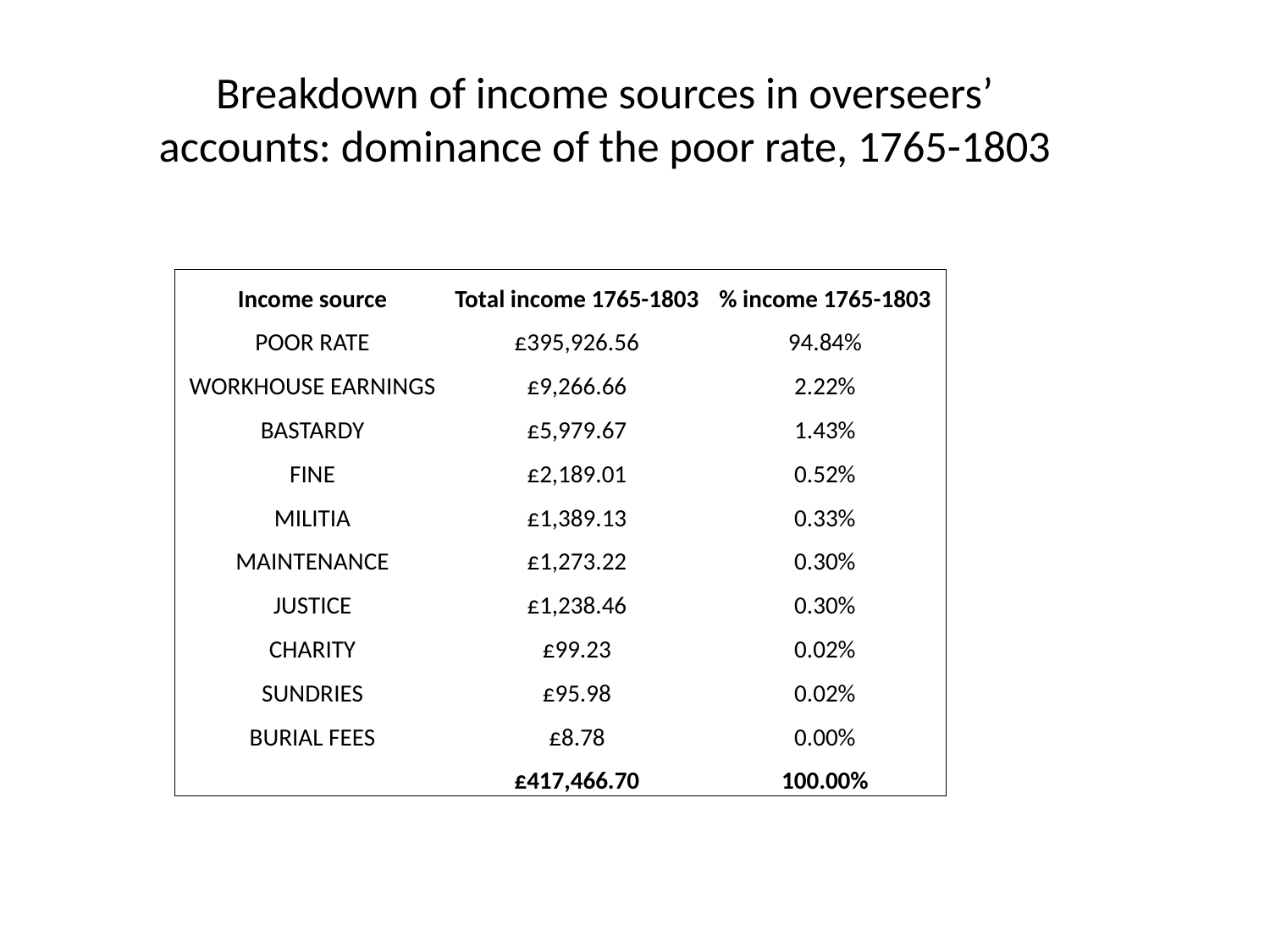

# Breakdown of income sources in overseers’ accounts: dominance of the poor rate, 1765-1803
| Income source | Total income 1765-1803 | % income 1765-1803 |
| --- | --- | --- |
| POOR RATE | £395,926.56 | 94.84% |
| WORKHOUSE EARNINGS | £9,266.66 | 2.22% |
| BASTARDY | £5,979.67 | 1.43% |
| FINE | £2,189.01 | 0.52% |
| MILITIA | £1,389.13 | 0.33% |
| MAINTENANCE | £1,273.22 | 0.30% |
| JUSTICE | £1,238.46 | 0.30% |
| CHARITY | £99.23 | 0.02% |
| SUNDRIES | £95.98 | 0.02% |
| BURIAL FEES | £8.78 | 0.00% |
|  | £417,466.70 | 100.00% |